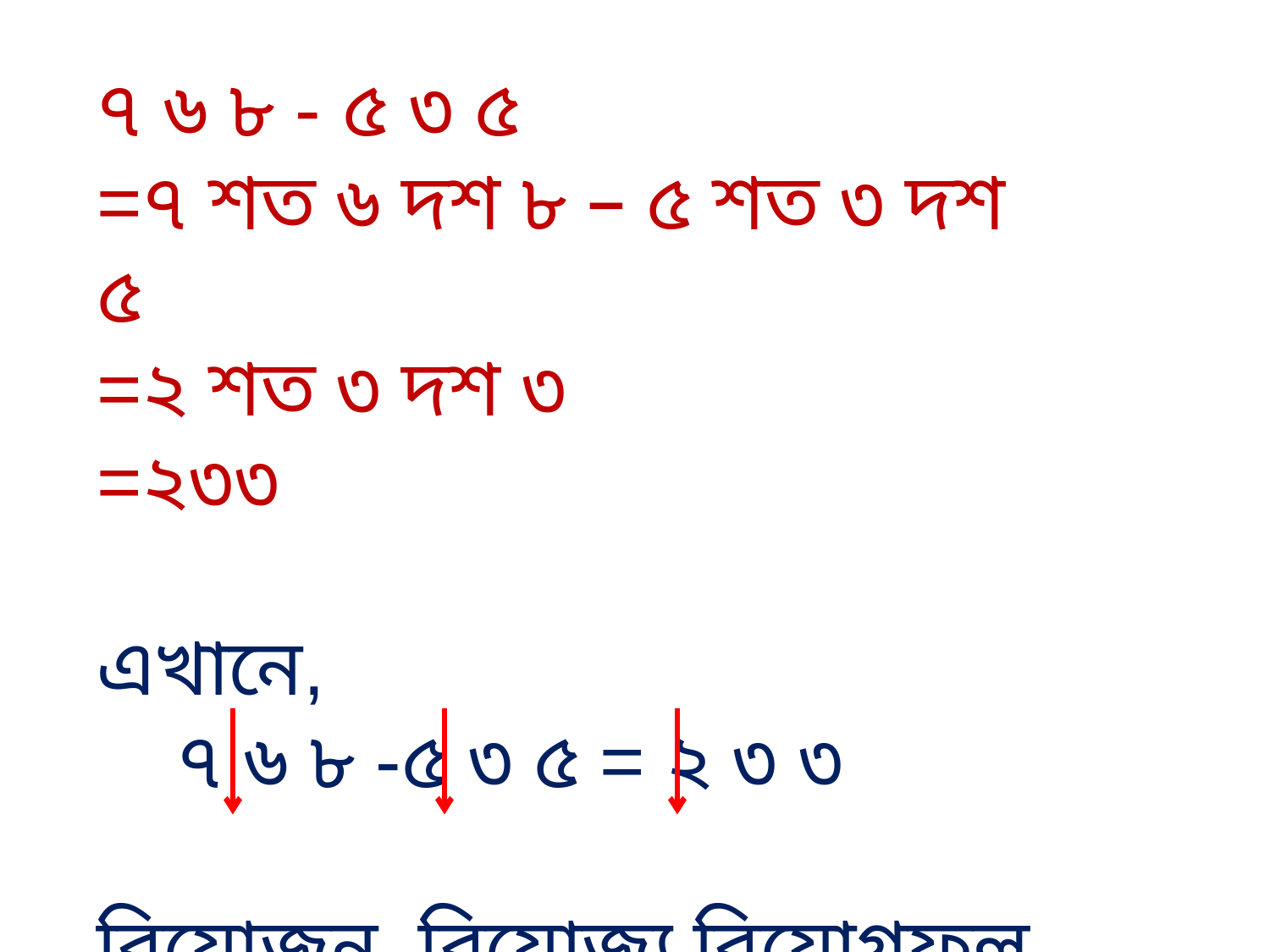

৭ ৬ ৮ - ৫ ৩ ৫
=৭ শত ৬ দশ ৮ – ৫ শত ৩ দশ ৫
=২ শত ৩ দশ ৩
=২৩৩

এখানে,
    ৭ ৬ ৮ -৫ ৩ ৫ = ২ ৩ ৩

বিয়োজন  বিয়োজ্য বিয়োগফল